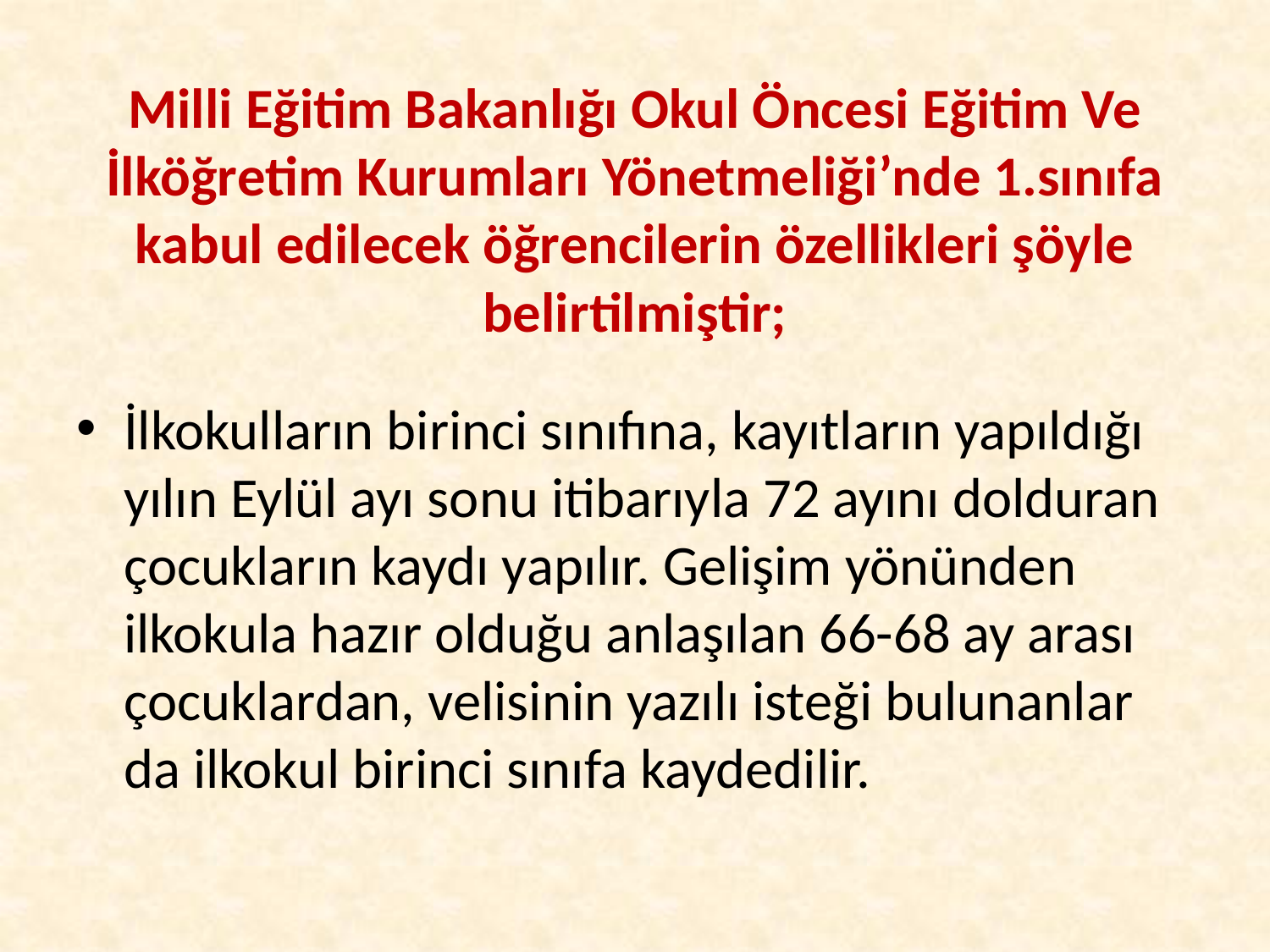

# Milli Eğitim Bakanlığı Okul Öncesi Eğitim Ve İlköğretim Kurumları Yönetmeliği’nde 1.sınıfa kabul edilecek öğrencilerin özellikleri şöyle belirtilmiştir;
İlkokulların birinci sınıfına, kayıtların yapıldığı yılın Eylül ayı sonu itibarıyla 72 ayını dolduran çocukların kaydı yapılır. Gelişim yönünden ilkokula hazır olduğu anlaşılan 66-68 ay arası çocuklardan, velisinin yazılı isteği bulunanlar da ilkokul birinci sınıfa kaydedilir.